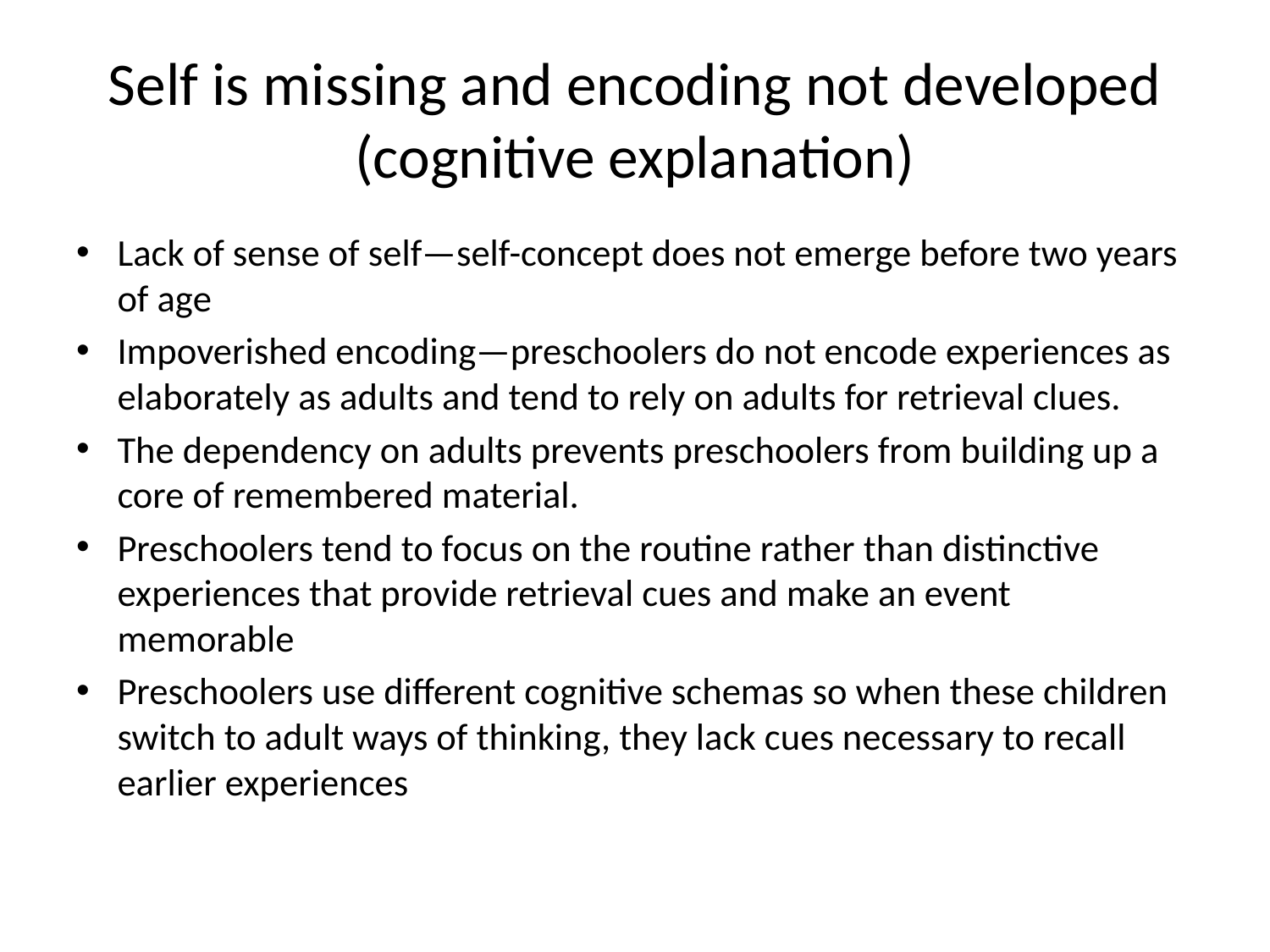

# Self is missing and encoding not developed (cognitive explanation)
Lack of sense of self—self-concept does not emerge before two years of age
Impoverished encoding—preschoolers do not encode experiences as elaborately as adults and tend to rely on adults for retrieval clues.
The dependency on adults prevents preschoolers from building up a core of remembered material.
Preschoolers tend to focus on the routine rather than distinctive experiences that provide retrieval cues and make an event memorable
Preschoolers use different cognitive schemas so when these children switch to adult ways of thinking, they lack cues necessary to recall earlier experiences